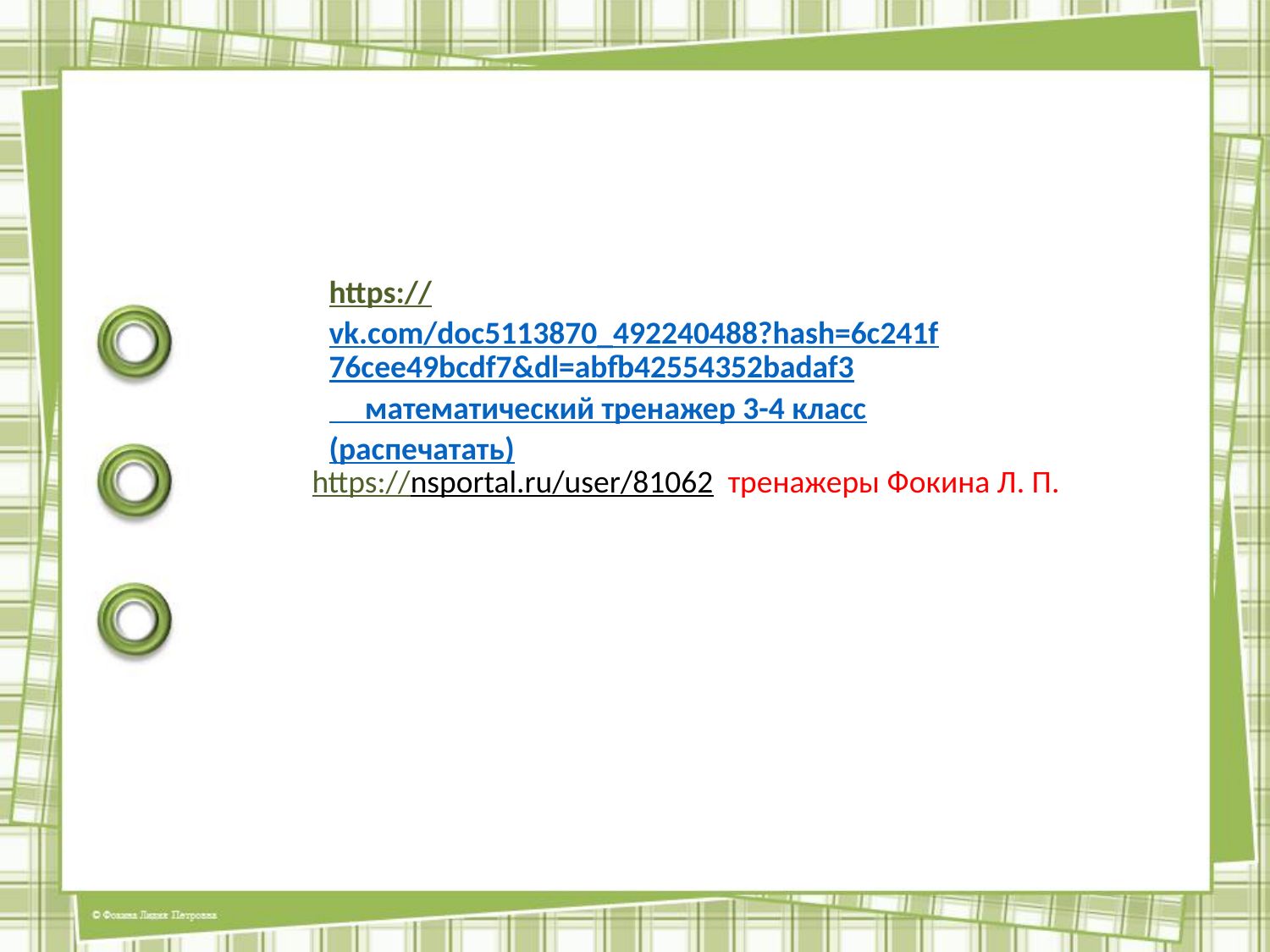

https://vk.com/doc5113870_492240488?hash=6c241f76cee49bcdf7&dl=abfb42554352badaf3     математический тренажер 3-4 класс (распечатать)

https://nsportal.ru/user/81062  тренажеры Фокина Л. П.